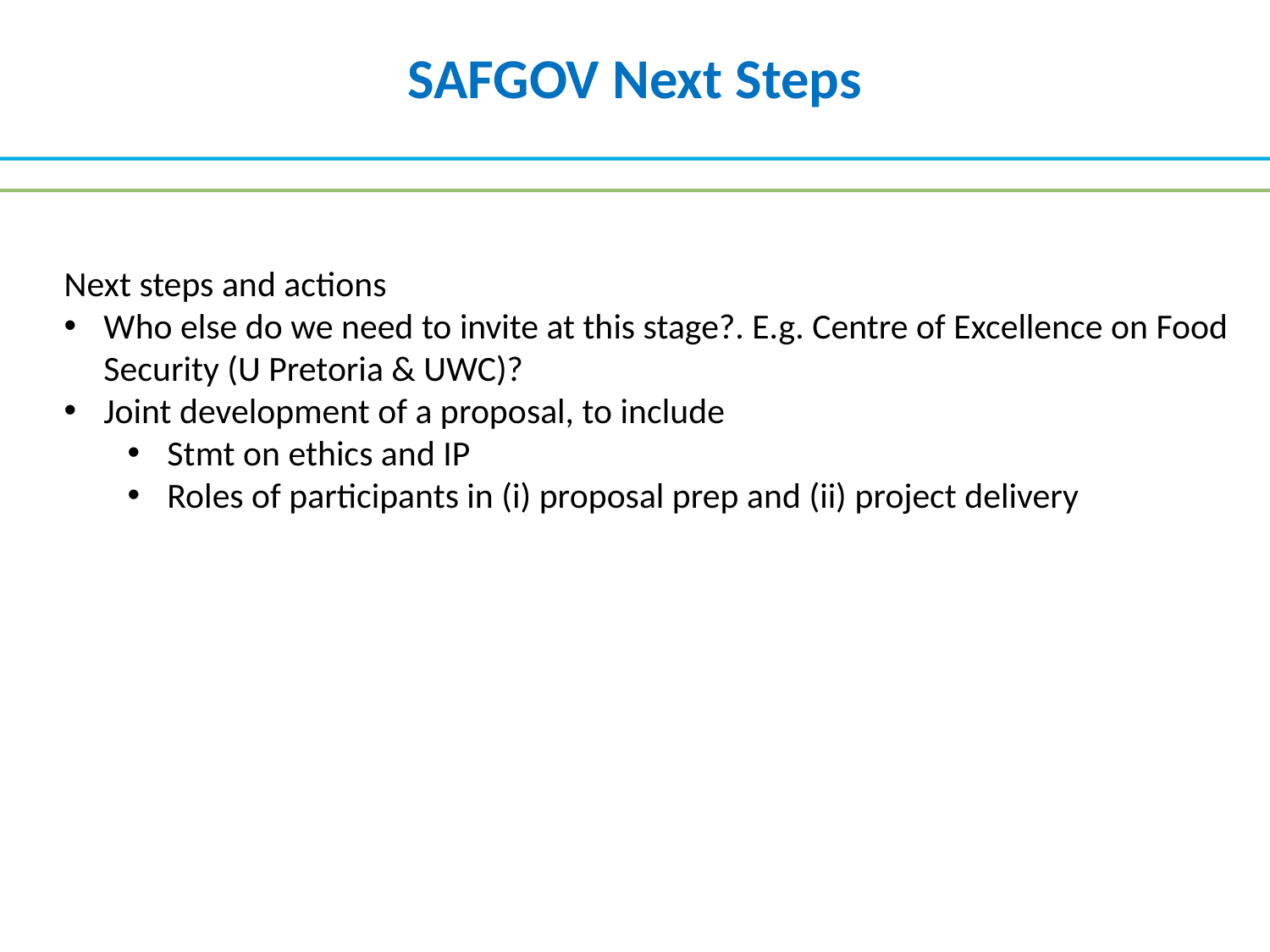

SAFGOV Next Steps

Next steps and actions
Who else do we need to invite at this stage?. E.g. Centre of Excellence on Food Security (U Pretoria & UWC)?
Joint development of a proposal, to include
Stmt on ethics and IP
Roles of participants in (i) proposal prep and (ii) project delivery